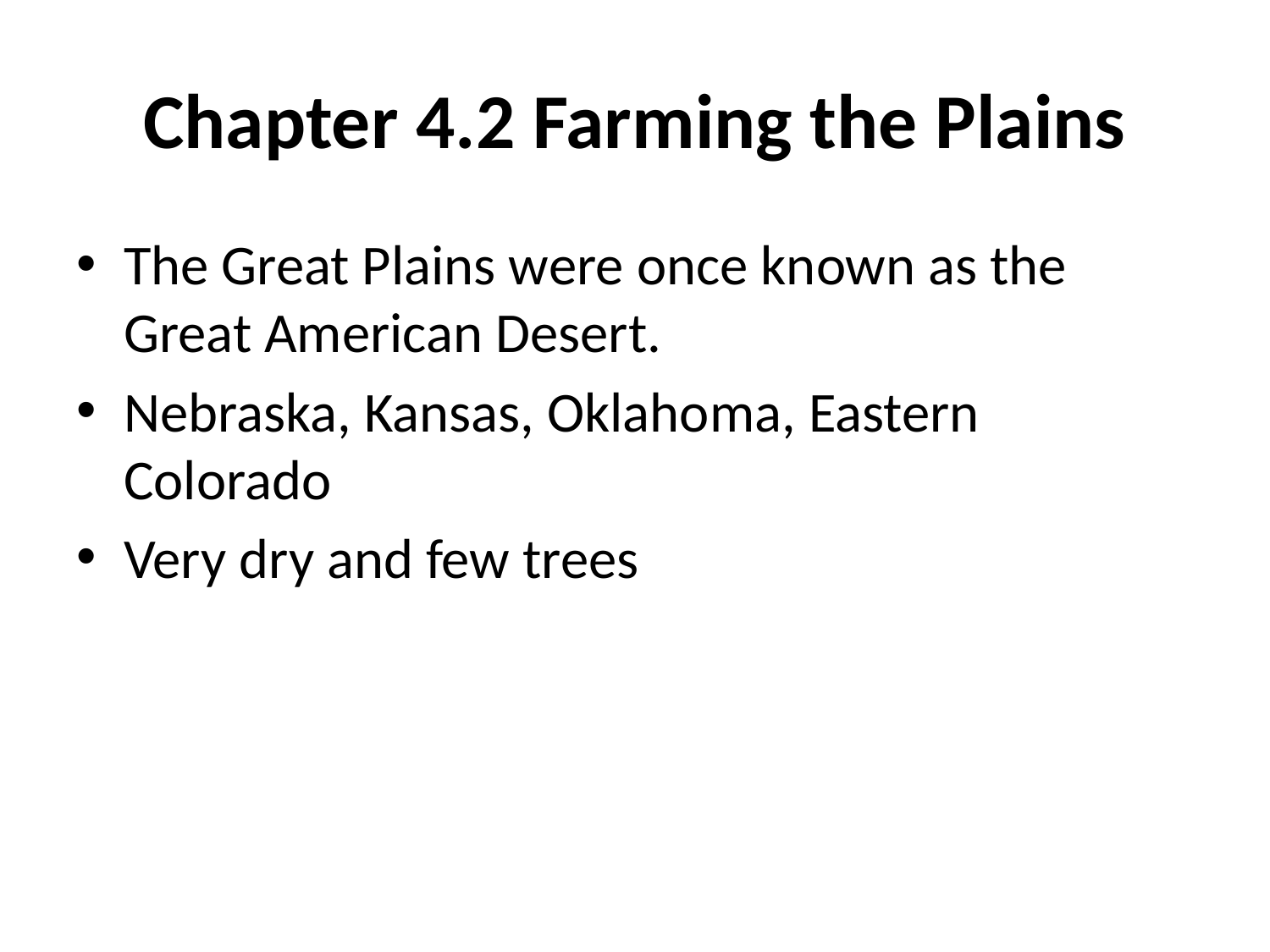

# Chapter 4.2 Farming the Plains
The Great Plains were once known as the Great American Desert.
Nebraska, Kansas, Oklahoma, Eastern Colorado
Very dry and few trees